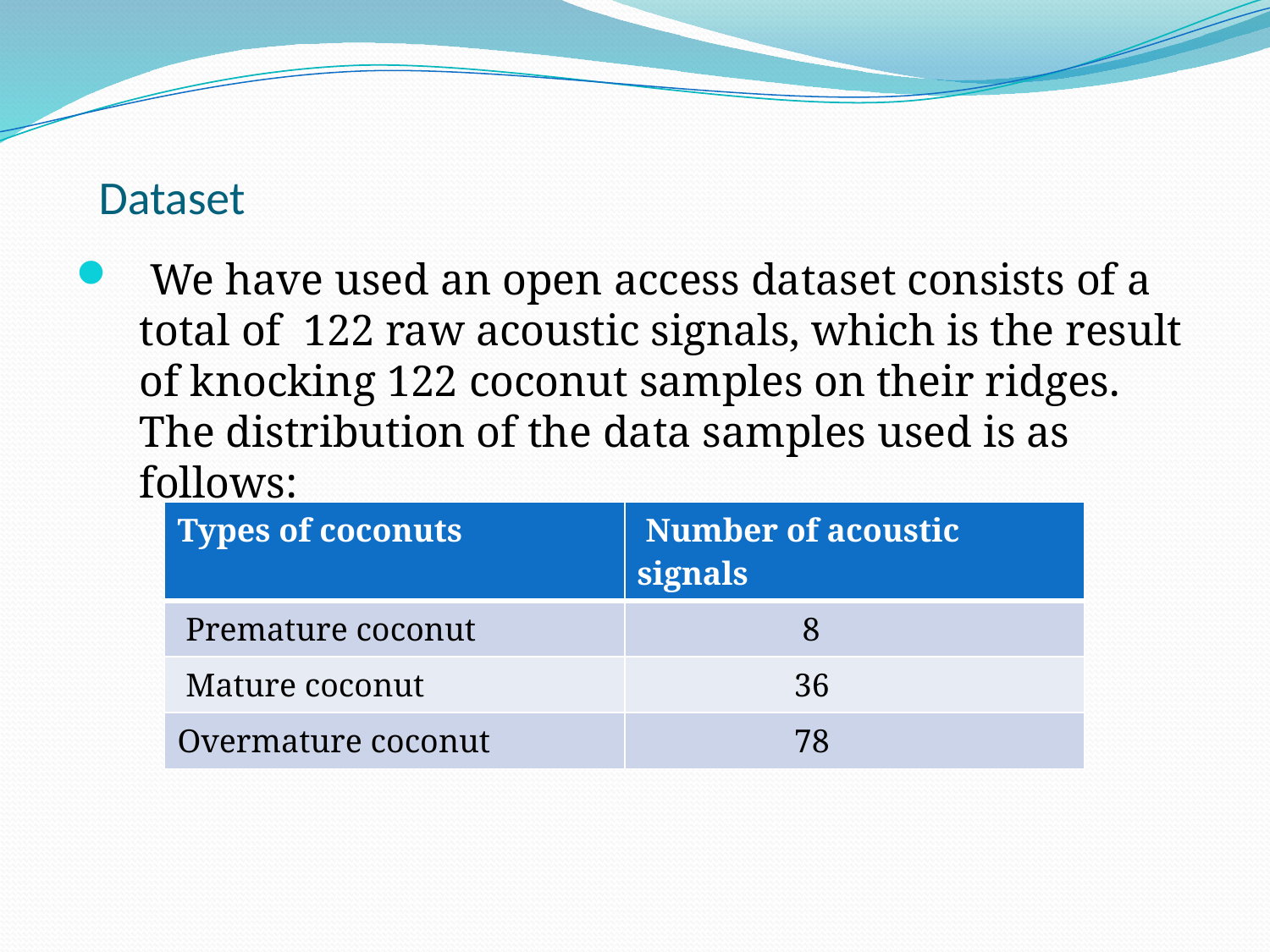

# Dataset
 We have used an open access dataset consists of a total of  122 raw acoustic signals, which is the result of knocking 122 coconut samples on their ridges. The distribution of the data samples used is as follows:

| Types of coconuts | Number of acoustic signals |
| --- | --- |
| Premature coconut | 8 |
| Mature coconut | 36 |
| Overmature coconut | 78 |